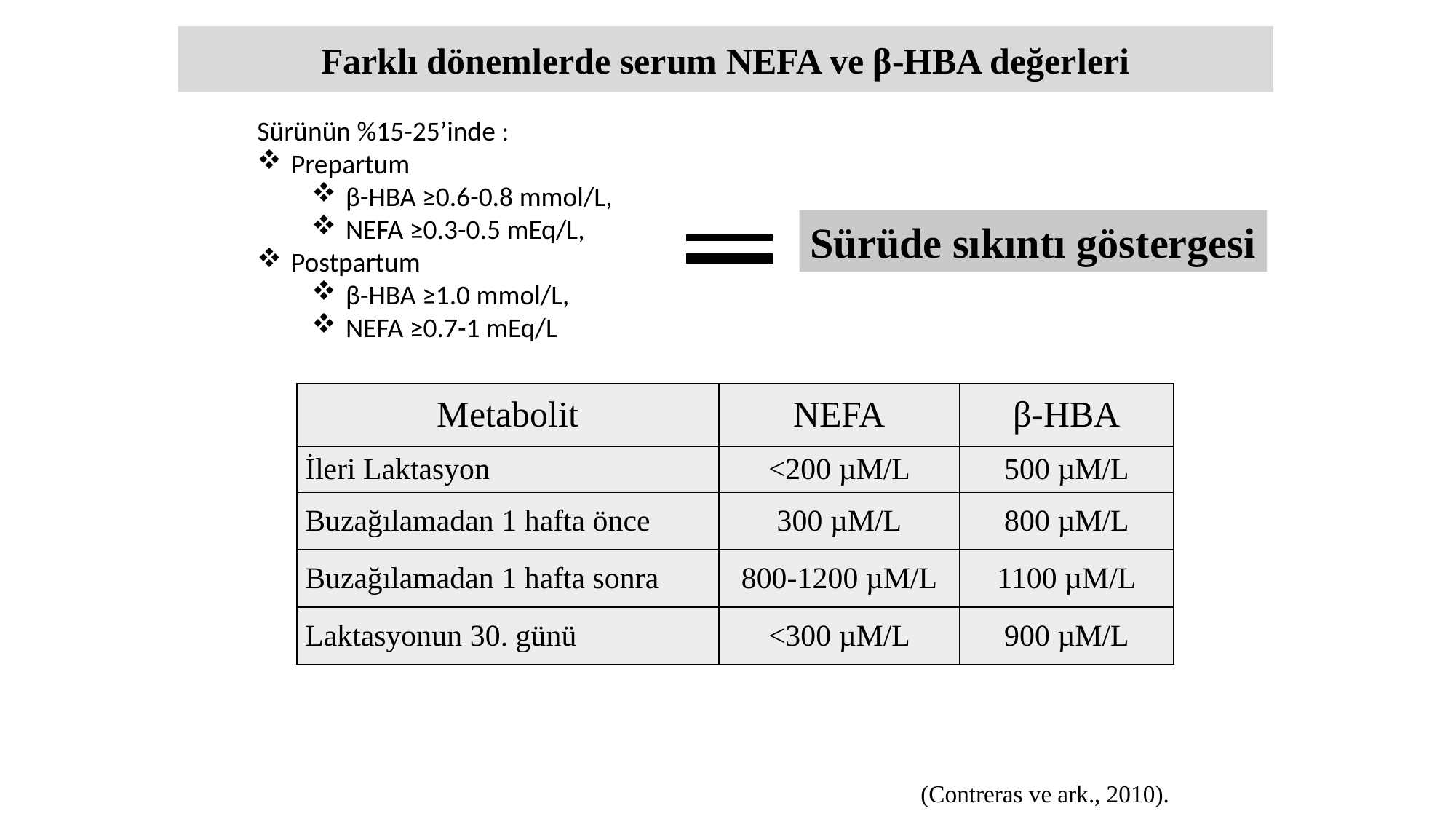

Farklı dönemlerde serum NEFA ve β-HBA değerleri
Sürünün %15-25’inde :
Prepartum
β-HBA ≥0.6-0.8 mmol/L,
NEFA ≥0.3-0.5 mEq/L,
Postpartum
β-HBA ≥1.0 mmol/L,
NEFA ≥0.7-1 mEq/L
Sürüde sıkıntı göstergesi

| Metabolit | NEFA | β-HBA |
| --- | --- | --- |
| İleri Laktasyon | <200 µM/L | 500 µM/L |
| Buzağılamadan 1 hafta önce | 300 µM/L | 800 µM/L |
| Buzağılamadan 1 hafta sonra | 800-1200 µM/L | 1100 µM/L |
| Laktasyonun 30. günü | <300 µM/L | 900 µM/L |
(Contreras ve ark., 2010).